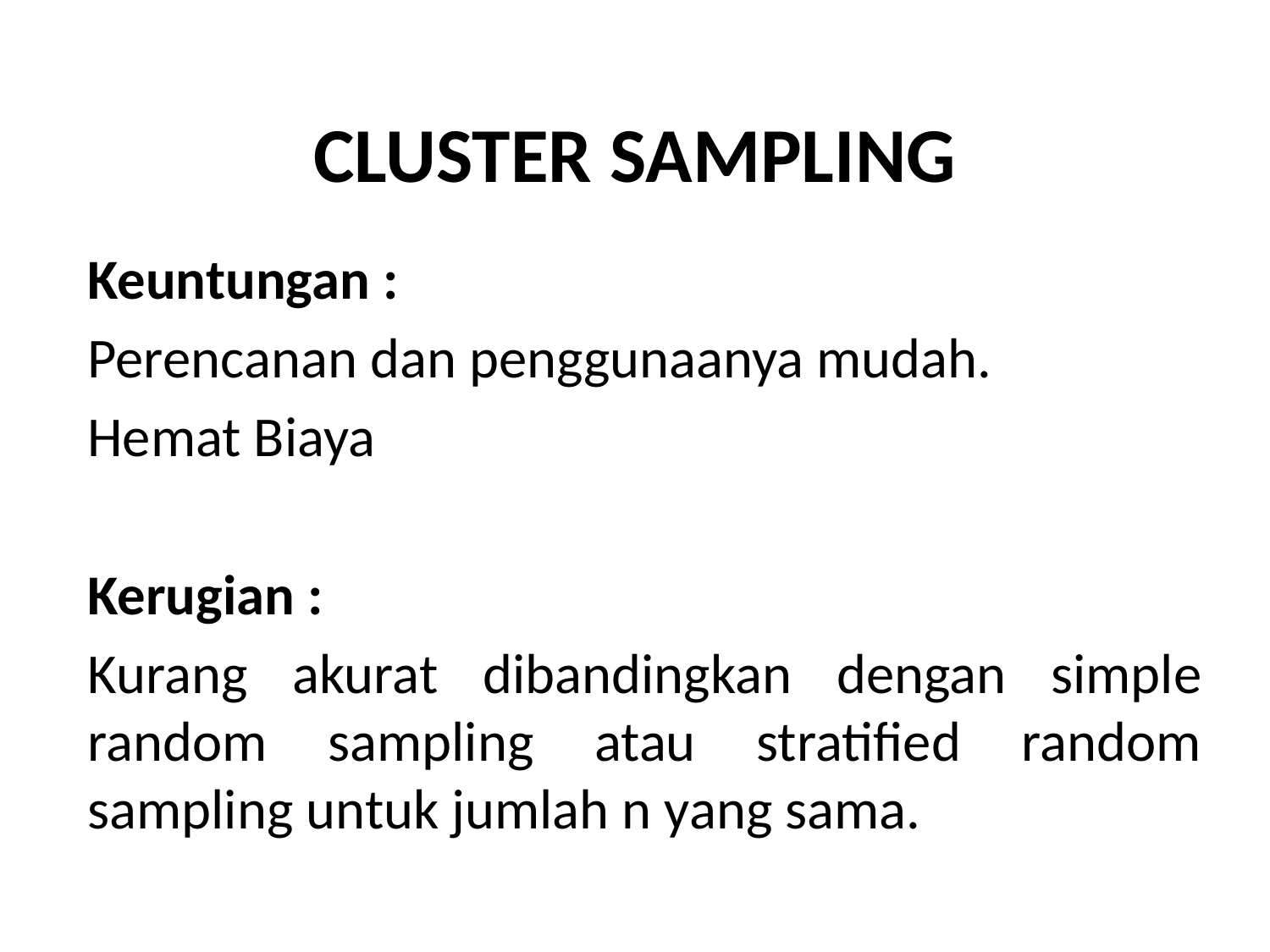

# CLUSTER SAMPLING
Keuntungan :
Perencanan dan penggunaanya mudah.
Hemat Biaya

Kerugian :
Kurang akurat dibandingkan dengan simple random sampling atau stratified random sampling untuk jumlah n yang sama.